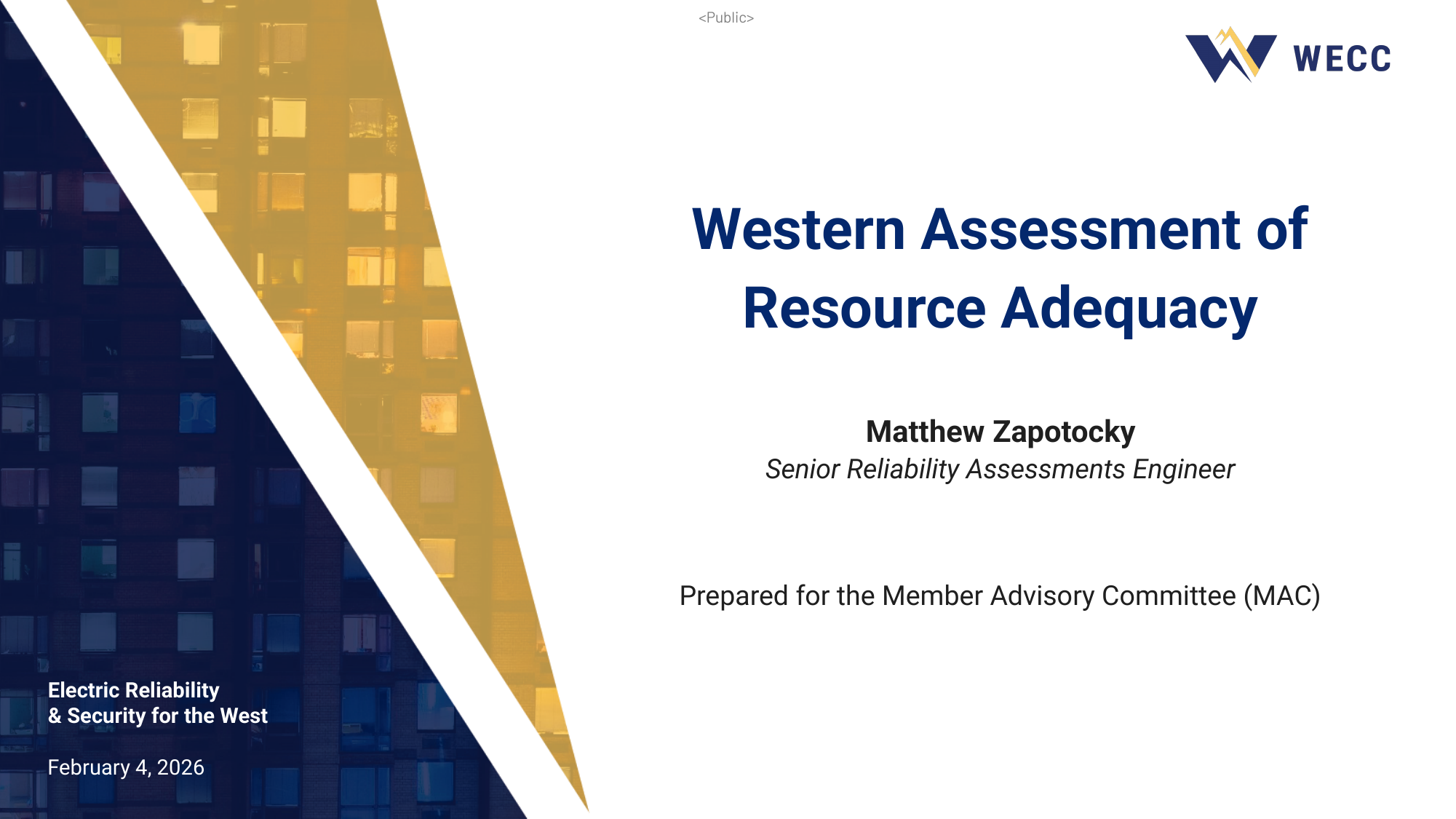

Western Assessment of Resource Adequacy
Matthew Zapotocky
Senior Reliability Assessments Engineer
Prepared for the Member Advisory Committee (MAC)

February 4, 2026